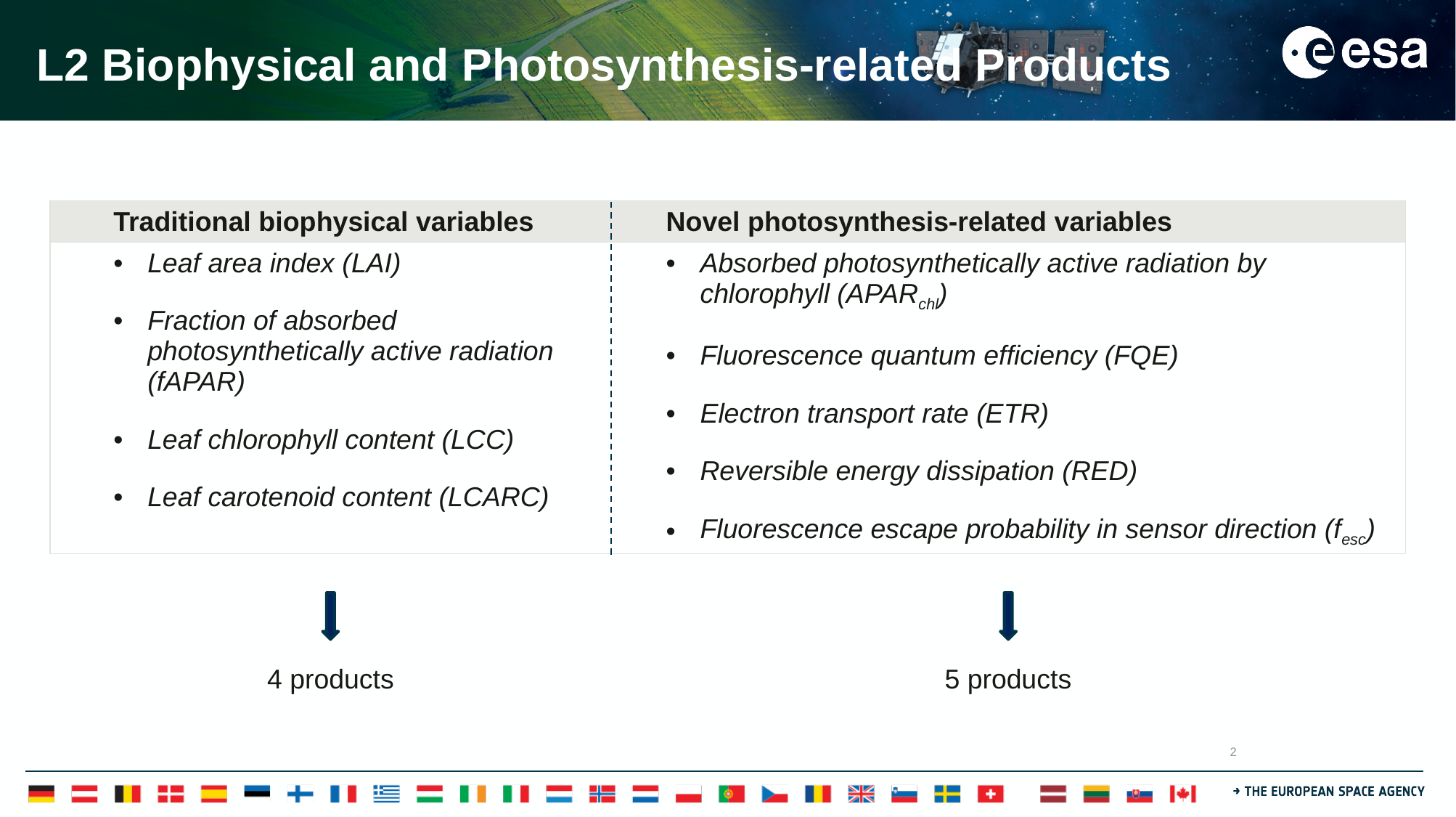

# L2 Biophysical and Photosynthesis-related Products
| Traditional biophysical variables | Novel photosynthesis-related variables |
| --- | --- |
| Leaf area index (LAI) Fraction of absorbed photosynthetically active radiation (fAPAR) Leaf chlorophyll content (LCC) Leaf carotenoid content (LCARC) | Absorbed photosynthetically active radiation by chlorophyll (APARchl) Fluorescence quantum efficiency (FQE) Electron transport rate (ETR) Reversible energy dissipation (RED) Fluorescence escape probability in sensor direction (fesc) |

4 products
5 products